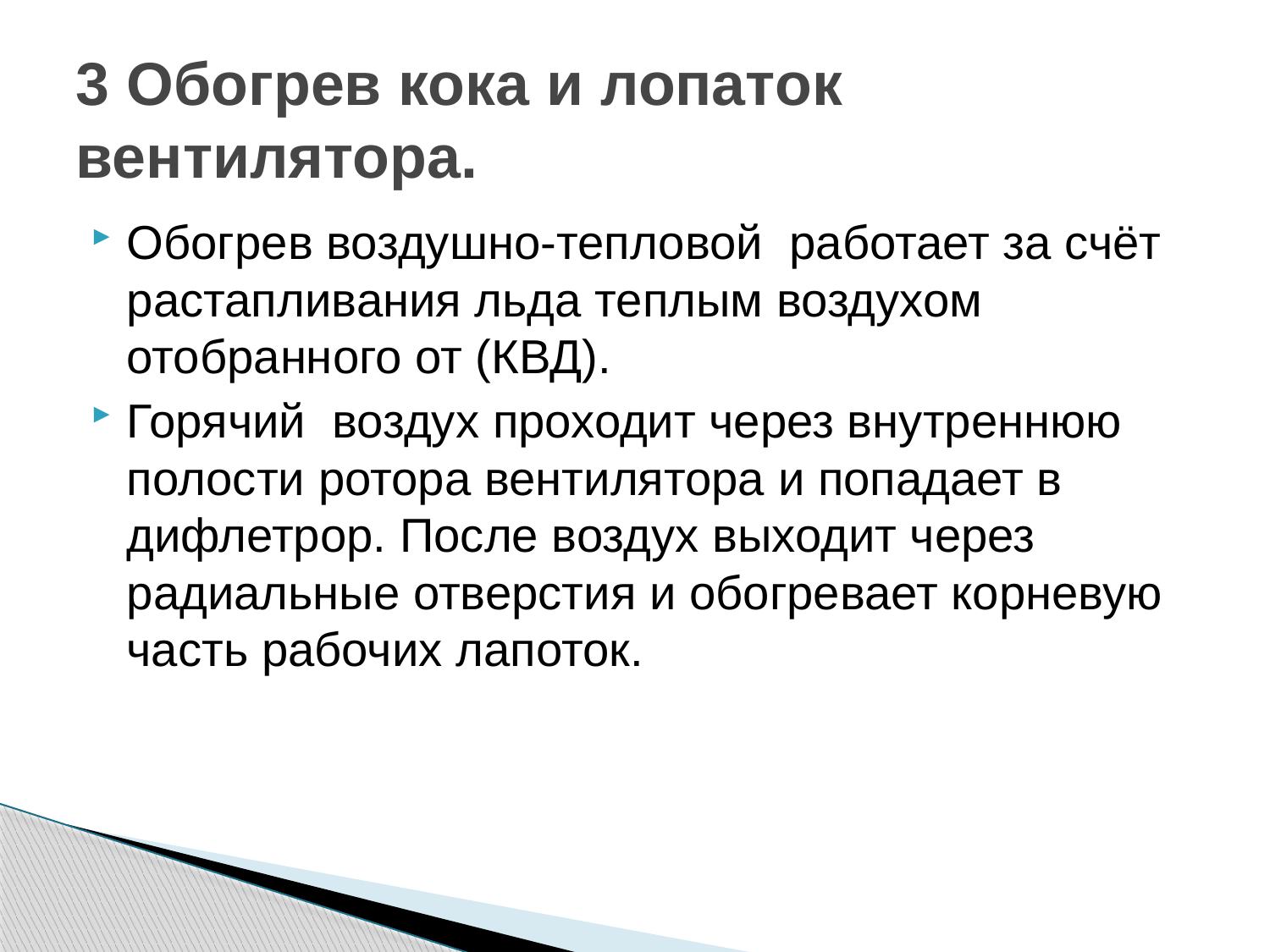

# 3 Обогрев кока и лопаток вентилятора.
Обогрев воздушно-тепловой  работает за счёт растапливания льда теплым воздухом отобранного от (КВД).
Горячий  воздух проходит через внутреннюю полости ротора вентилятора и попадает в  дифлетрор. После воздух выходит через радиальные отверстия и обогревает корневую часть рабочих лапоток.